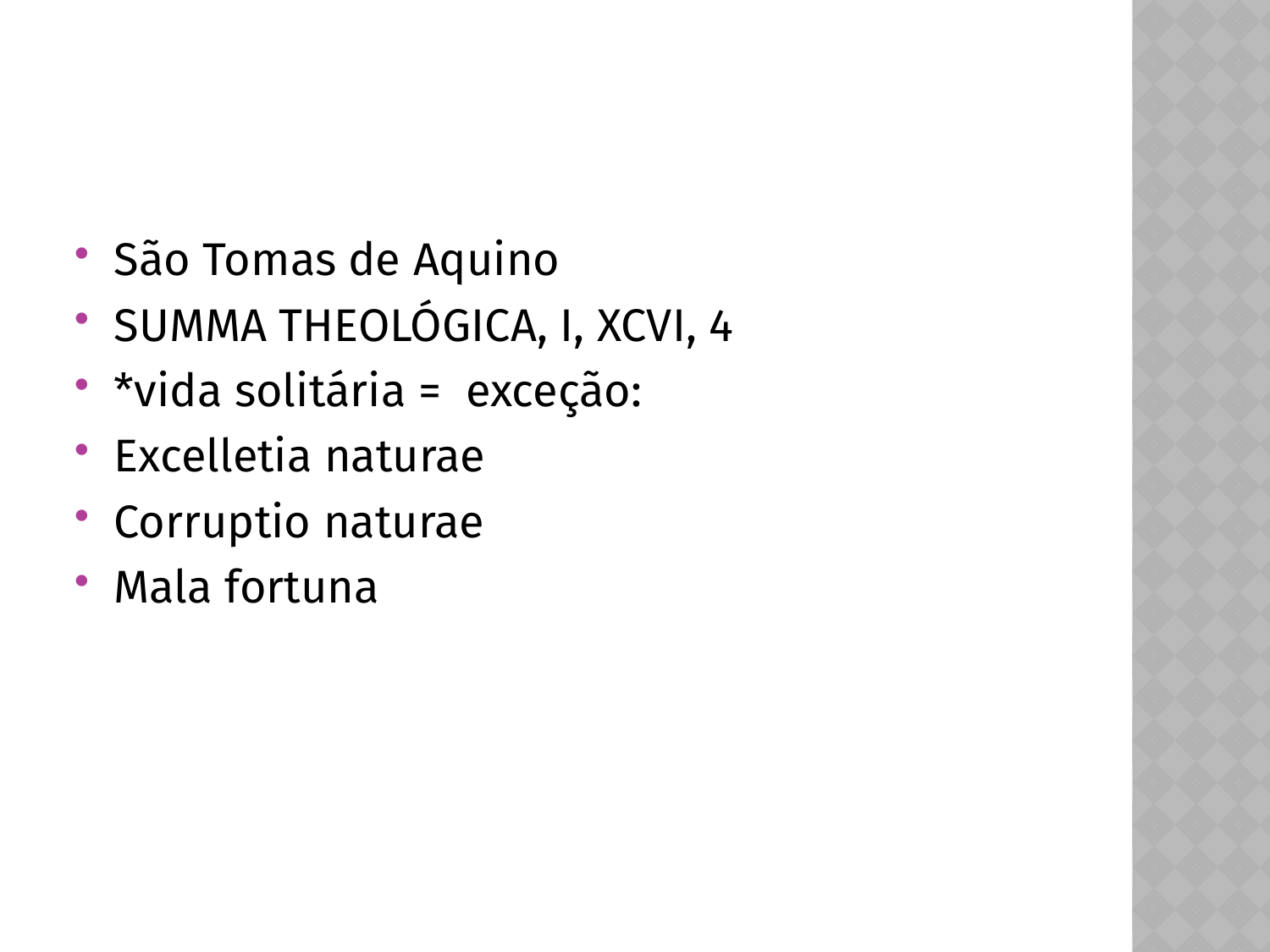

#
São Tomas de Aquino
SUMMA THEOLÓGICA, I, XCVI, 4
*vida solitária =  exceção:
Excelletia naturae
Corruptio naturae
Mala fortuna